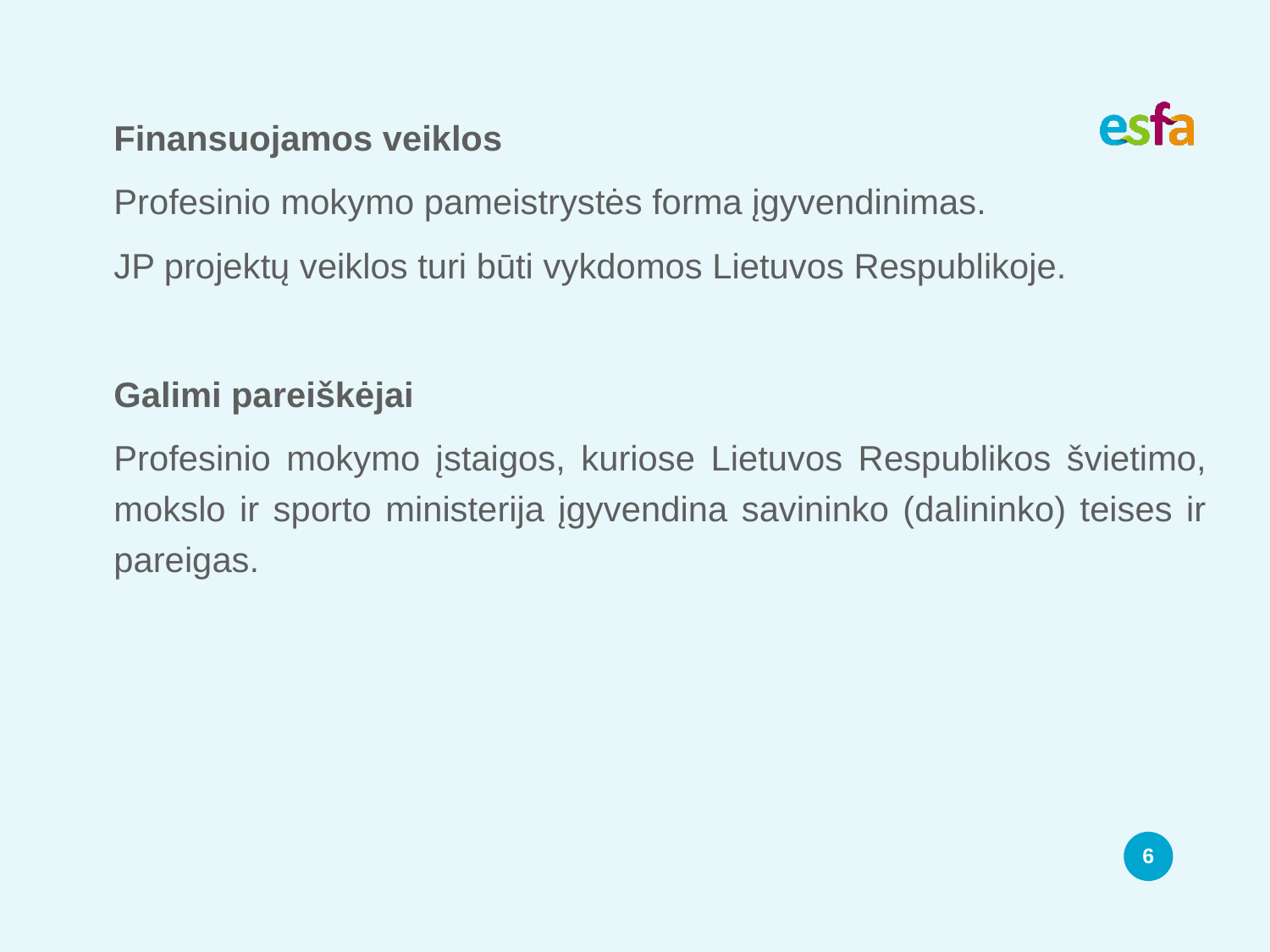

Finansuojamos veiklos
Profesinio mokymo pameistrystės forma įgyvendinimas.
JP projektų veiklos turi būti vykdomos Lietuvos Respublikoje.

Galimi pareiškėjai
Profesinio mokymo įstaigos, kuriose Lietuvos Respublikos švietimo, mokslo ir sporto ministerija įgyvendina savininko (dalininko) teises ir pareigas.